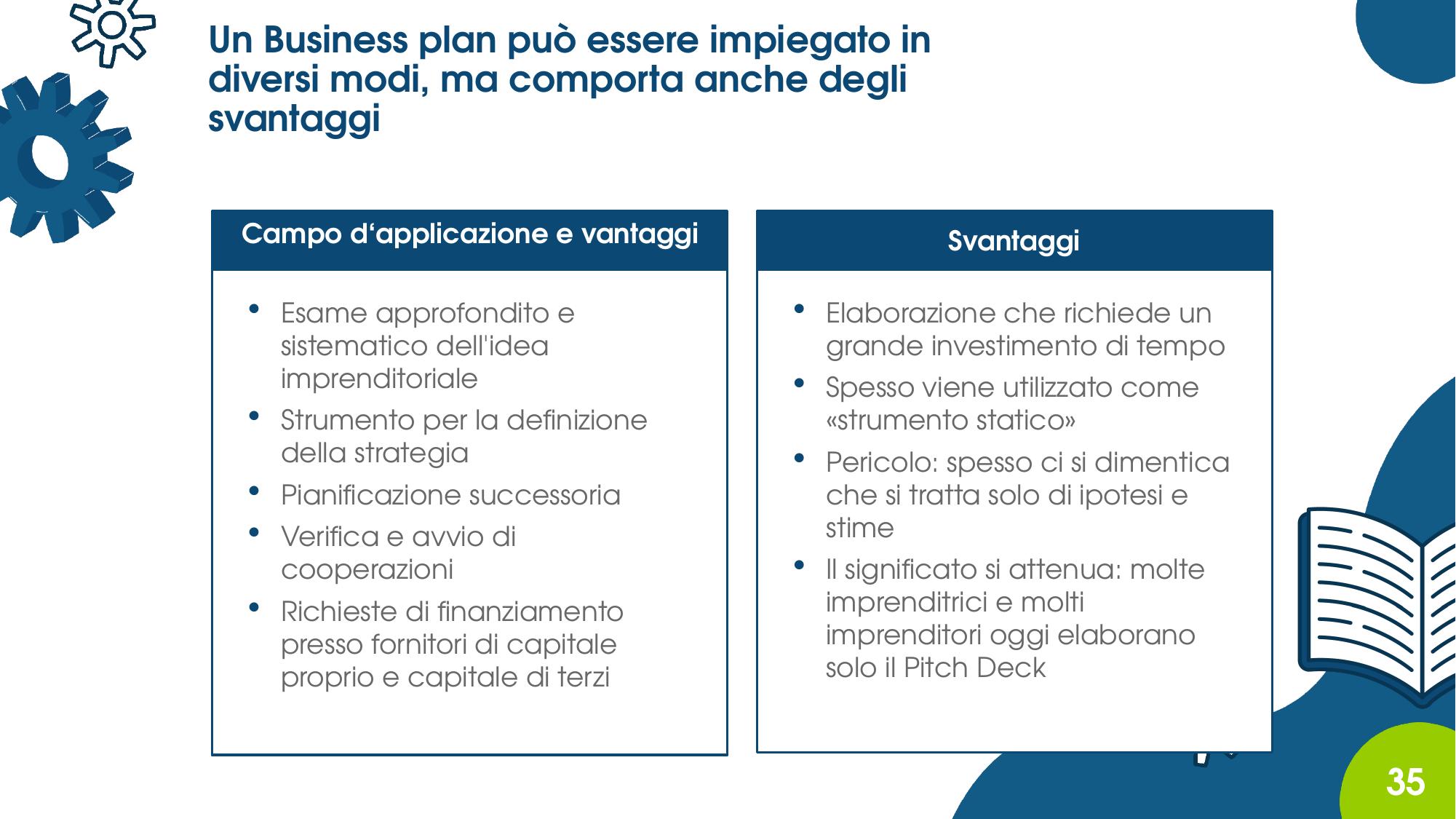

# Un Business plan può essere impiegato in diversi modi, ma comporta anche degli svantaggi

Svantaggi

Campo d‘applicazione e vantaggi

Esame approfondito e sistematico dell'idea imprenditoriale
Strumento per la definizione della strategia
Pianificazione successoria
Verifica e avvio di cooperazioni
Richieste di finanziamento presso fornitori di capitale proprio e capitale di terzi
Elaborazione che richiede un grande investimento di tempo
Spesso viene utilizzato come «strumento statico»
Pericolo: spesso ci si dimentica che si tratta solo di ipotesi e stime
Il significato si attenua: molte imprenditrici e molti imprenditori oggi elaborano solo il Pitch Deck
35